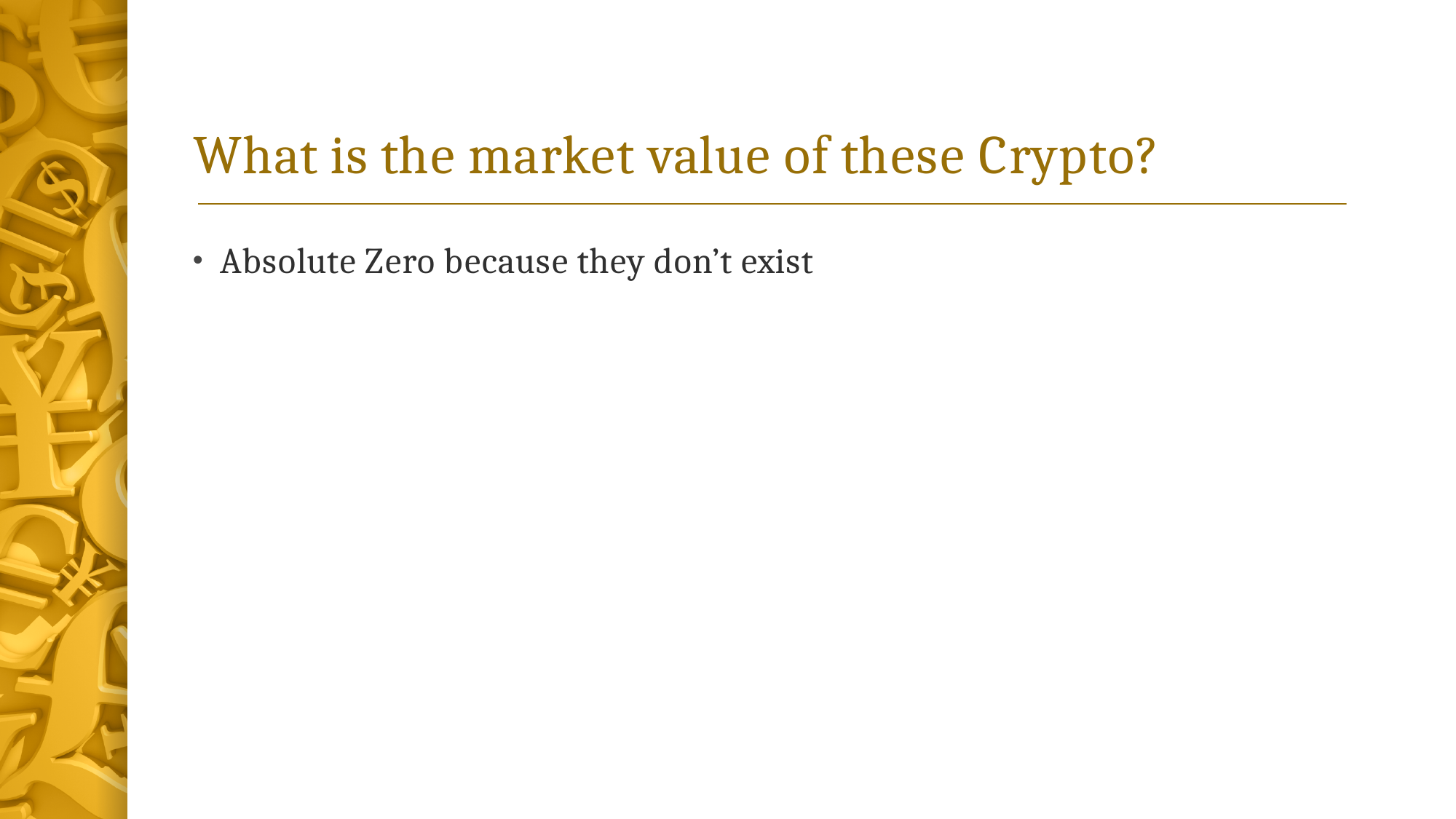

# What is the market value of these Crypto?
Absolute Zero because they don’t exist